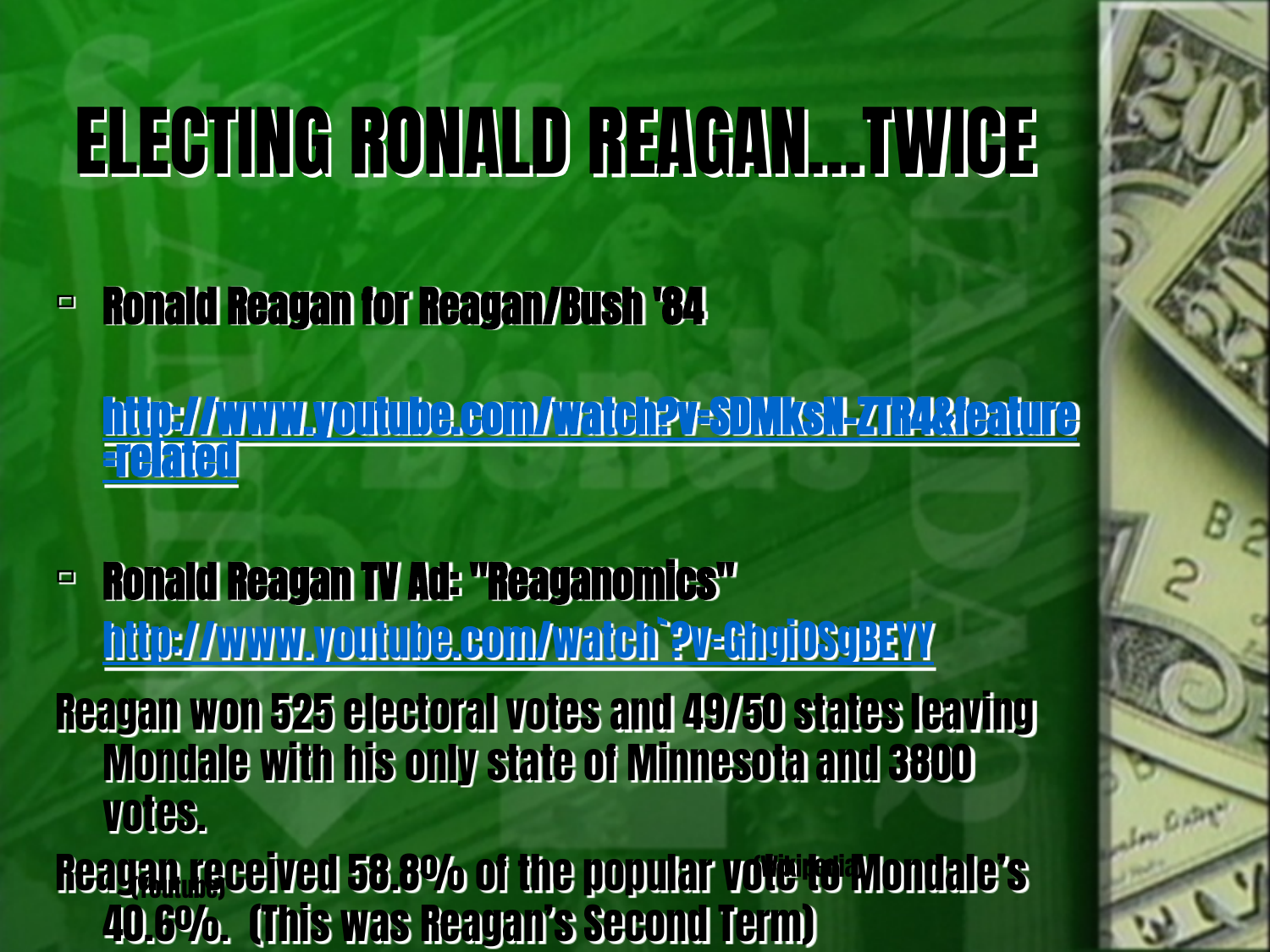

# ELECTING RONALD REAGAN…TWICE
Ronald Reagan for Reagan/Bush '84
	http://www.youtube.com/watch?v=SDMksN-ZTR4&feature=related
Ronald Reagan TV Ad: "Reaganomics"
	http://www.youtube.com/watch`?v=GhgiOSgBEYY
Reagan won 525 electoral votes and 49/50 states leaving Mondale with his only state of Minnesota and 3800 votes.
Reagan received 58.8% of the popular vote to Mondale’s 40.6%.  (This was Reagan’s Second Term)

(Wikipedia)
(Youtube)